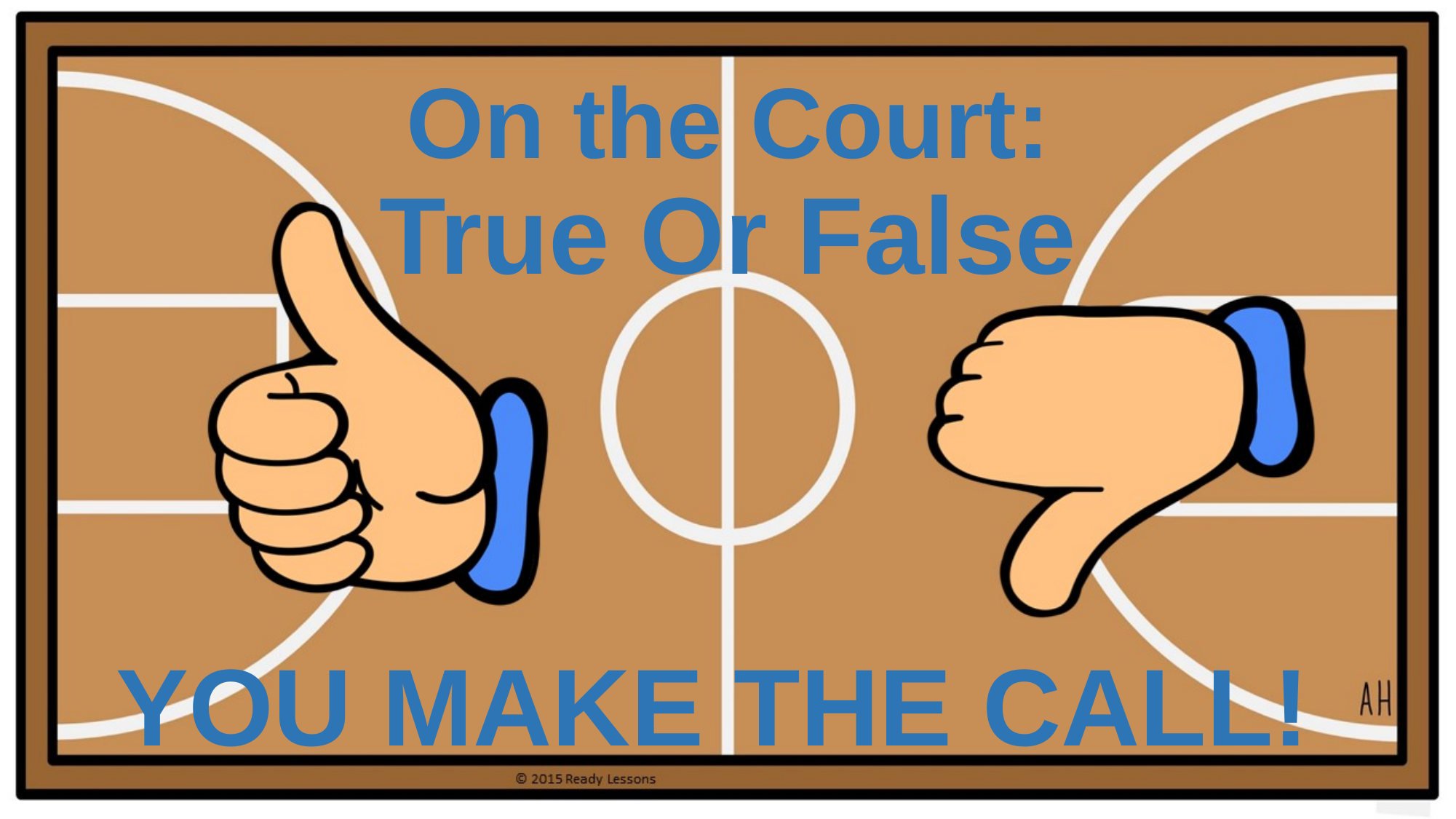

# On the Court: True Or False YOU MAKE THE CALL!